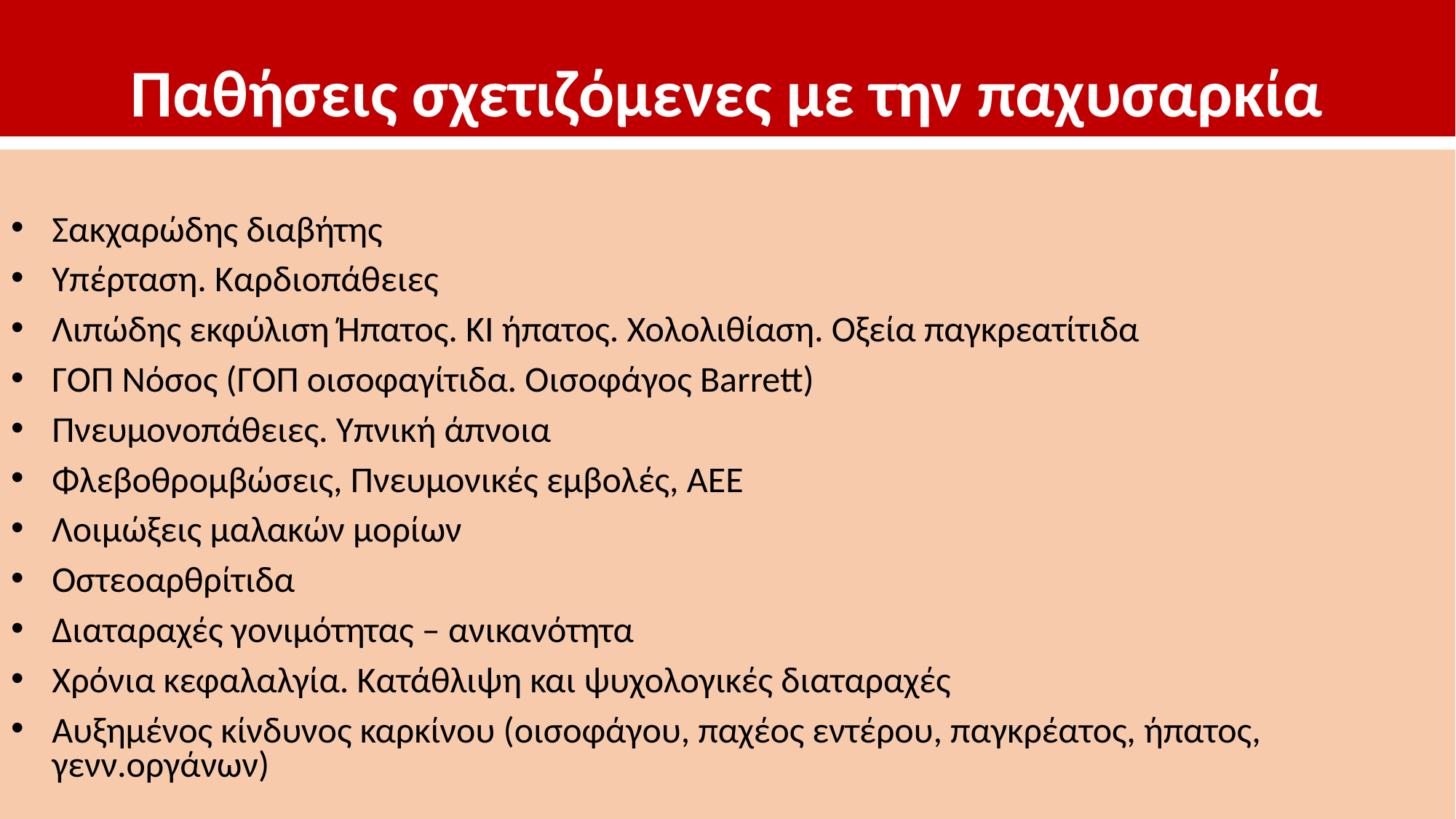

# Παθήσεις σχετιζόμενες με την παχυσαρκία

Σακχαρώδης διαβήτης
Υπέρταση. Καρδιοπάθειες
Λιπώδης εκφύλιση Ήπατος. ΚΙ ήπατος. Χολολιθίαση. Οξεία παγκρεατίτιδα
ΓΟΠ Νόσος (ΓΟΠ οισοφαγίτιδα. Οισοφάγος Barrett)
Πνευμονοπάθειες. Υπνική άπνοια
Φλεβοθρομβώσεις, Πνευμονικές εμβολές, ΑΕΕ
Λοιμώξεις μαλακών μορίων
Οστεοαρθρίτιδα
Διαταραχές γονιμότητας – ανικανότητα
Χρόνια κεφαλαλγία. Κατάθλιψη και ψυχολογικές διαταραχές
Αυξημένος κίνδυνος καρκίνου (οισοφάγου, παχέος εντέρου, παγκρέατος, ήπατος, γενν.οργάνων)